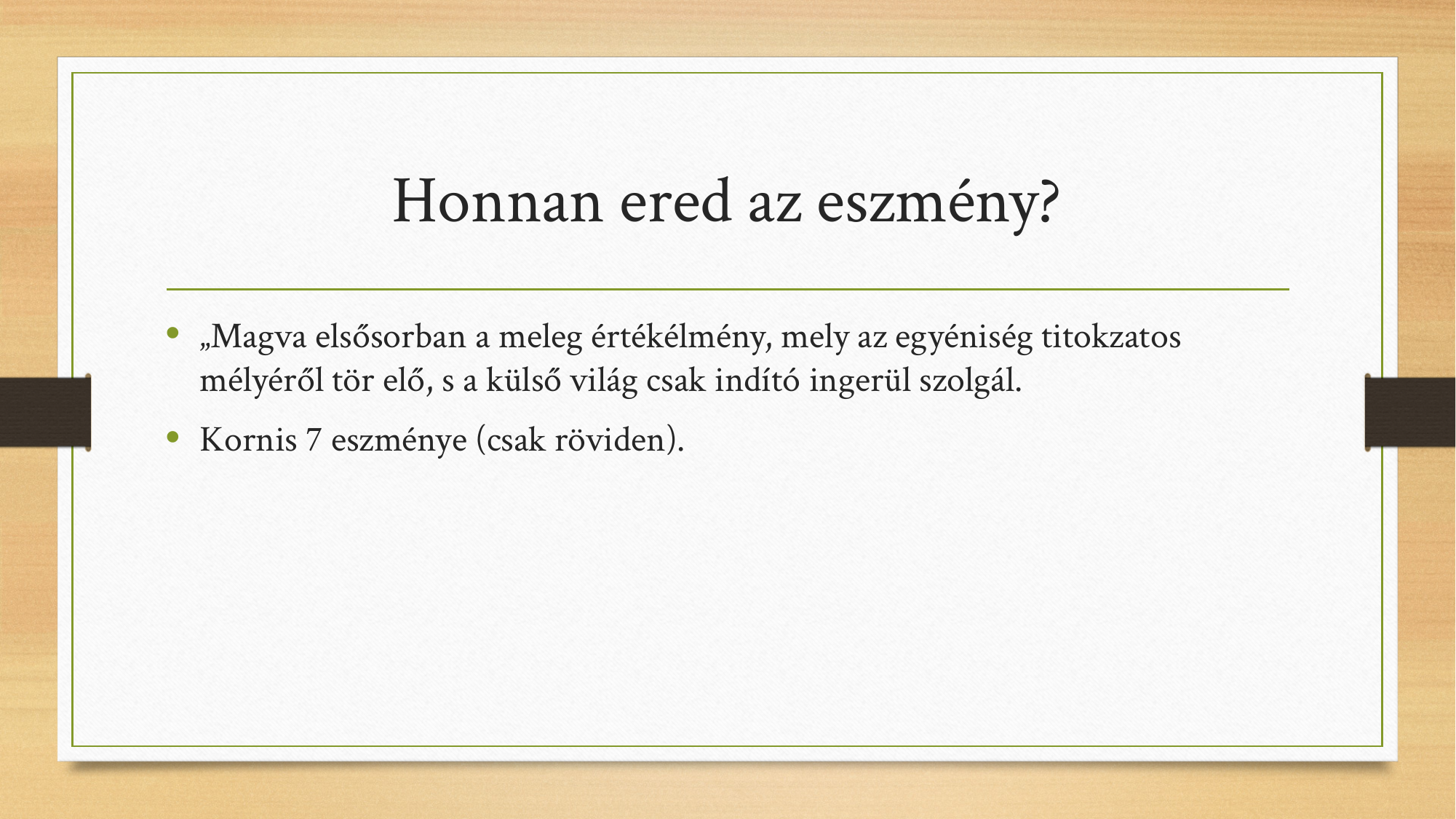

# Honnan ered az eszmény?
„Magva elsősorban a meleg értékélmény, mely az egyéniség titokzatos mélyéről tör elő, s a külső világ csak indító ingerül szolgál.
Kornis 7 eszménye (csak röviden).